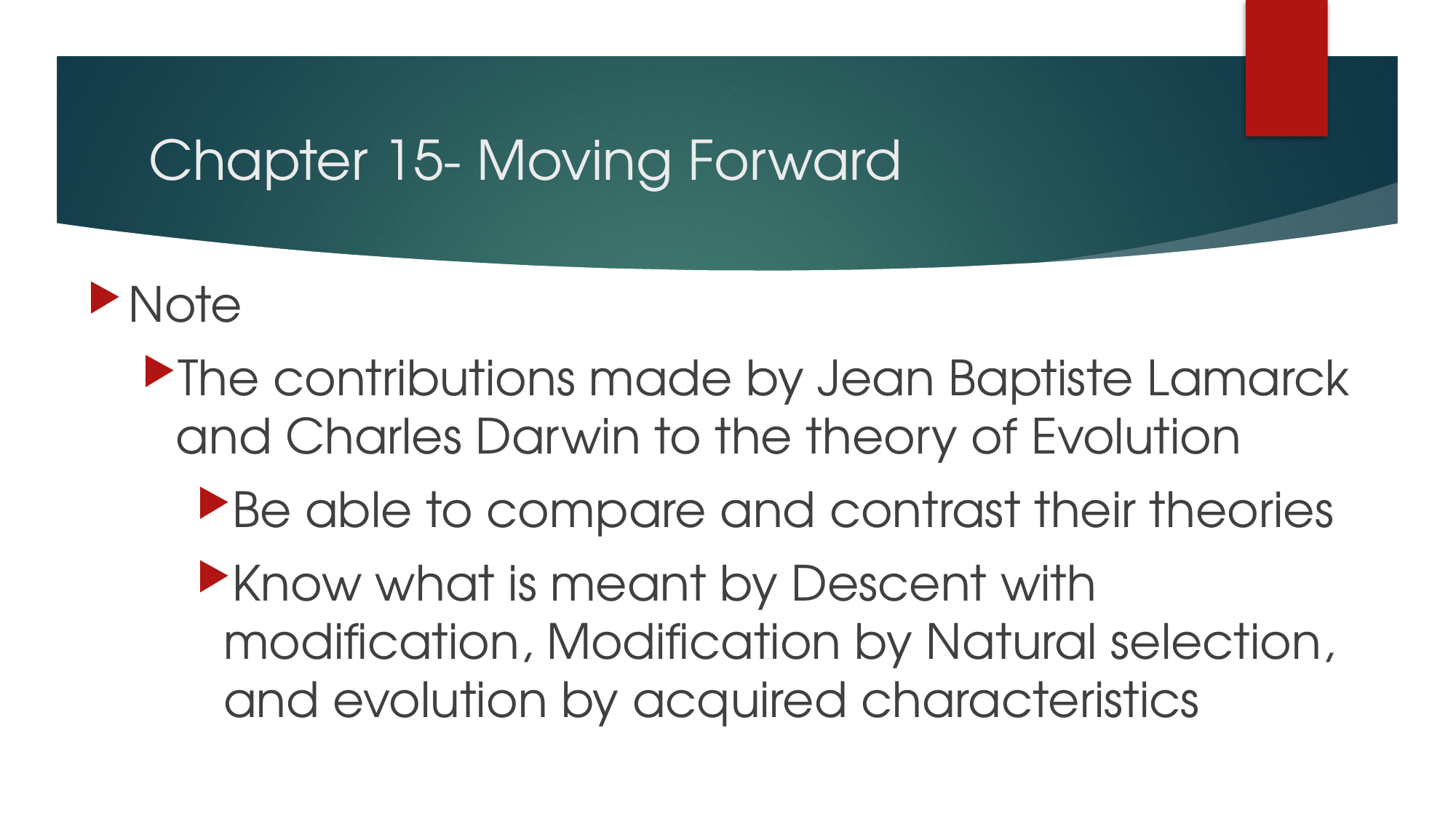

# Chapter 15- Moving Forward
Note
The contributions made by Jean Baptiste Lamarck and Charles Darwin to the theory of Evolution
Be able to compare and contrast their theories
Know what is meant by Descent with modification, Modification by Natural selection, and evolution by acquired characteristics